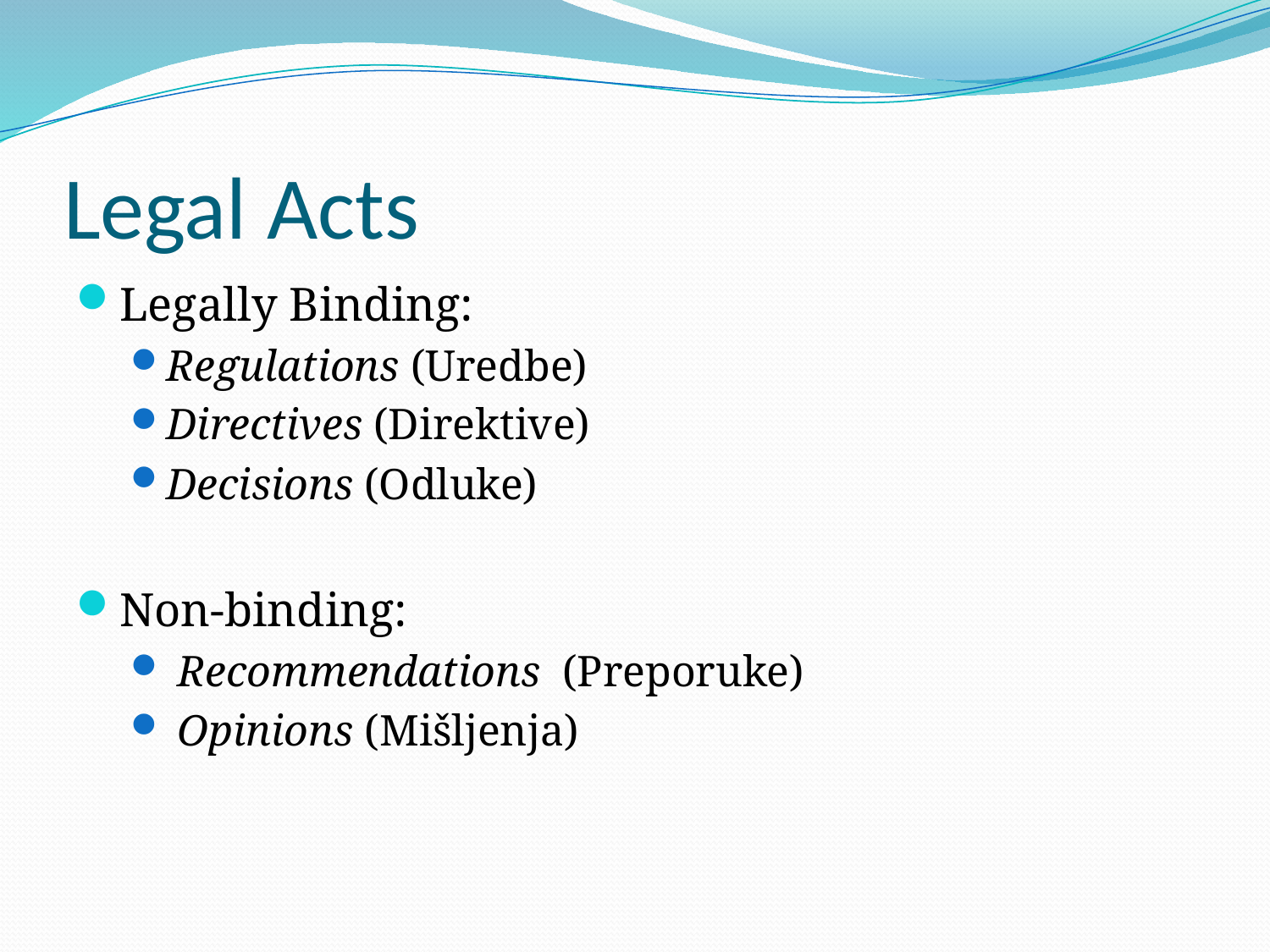

# Legal Acts
Legally Binding:
Regulations (Uredbe)
Directives (Direktive)
Decisions (Odluke)

Non-binding:
 Recommendations  (Preporuke)
 Opinions (Mišljenja)